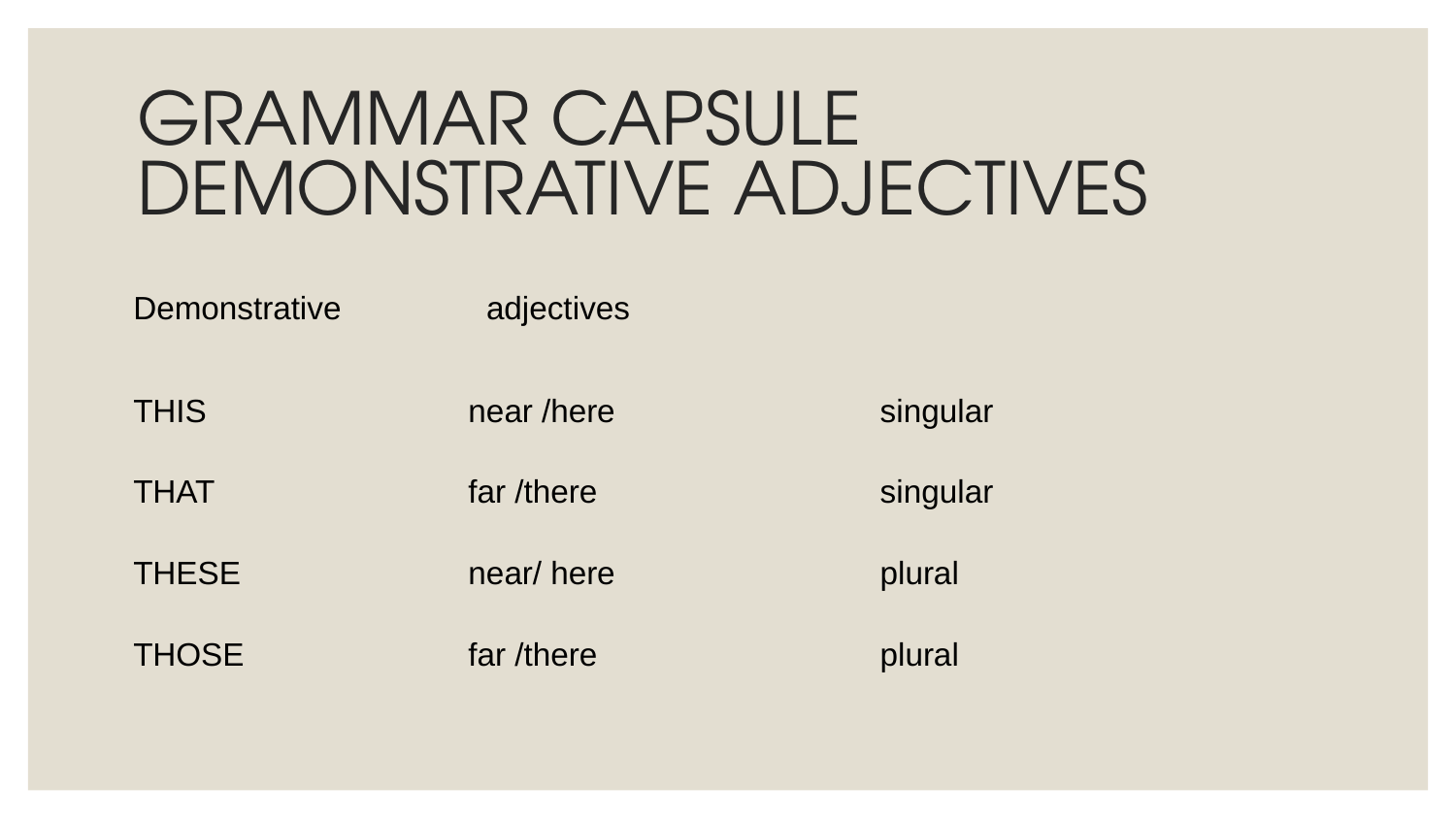

Grammar Capsule:
# GRAMMAR CAPSULE DEMONSTRATIVE ADJECTIVES
| Demonstrative | adjectives |  |
| --- | --- | --- |
| THIS | near /here | singular |
| THAT | far /there | singular |
| THESE | near/ here | plural |
| THOSE | far /there | plural |